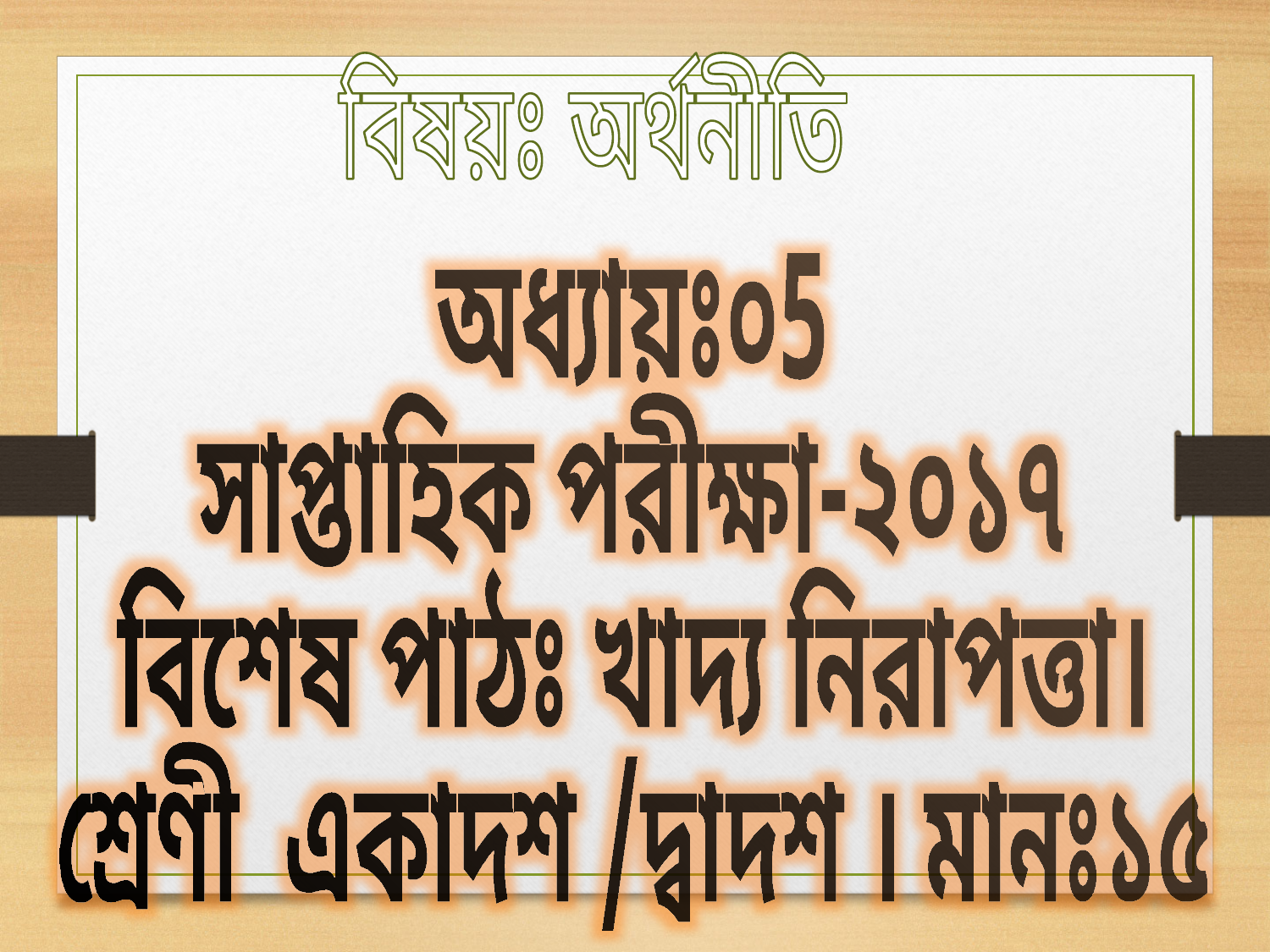

বিষয়ঃ অর্থনীতি
অধ্যায়ঃ০5
সাপ্তাহিক পরীক্ষা-২০১৭
বিশেষ পাঠঃ খাদ্য নিরাপত্তা।
শ্রেণী  একাদশ /দ্বাদশ । মানঃ১৫